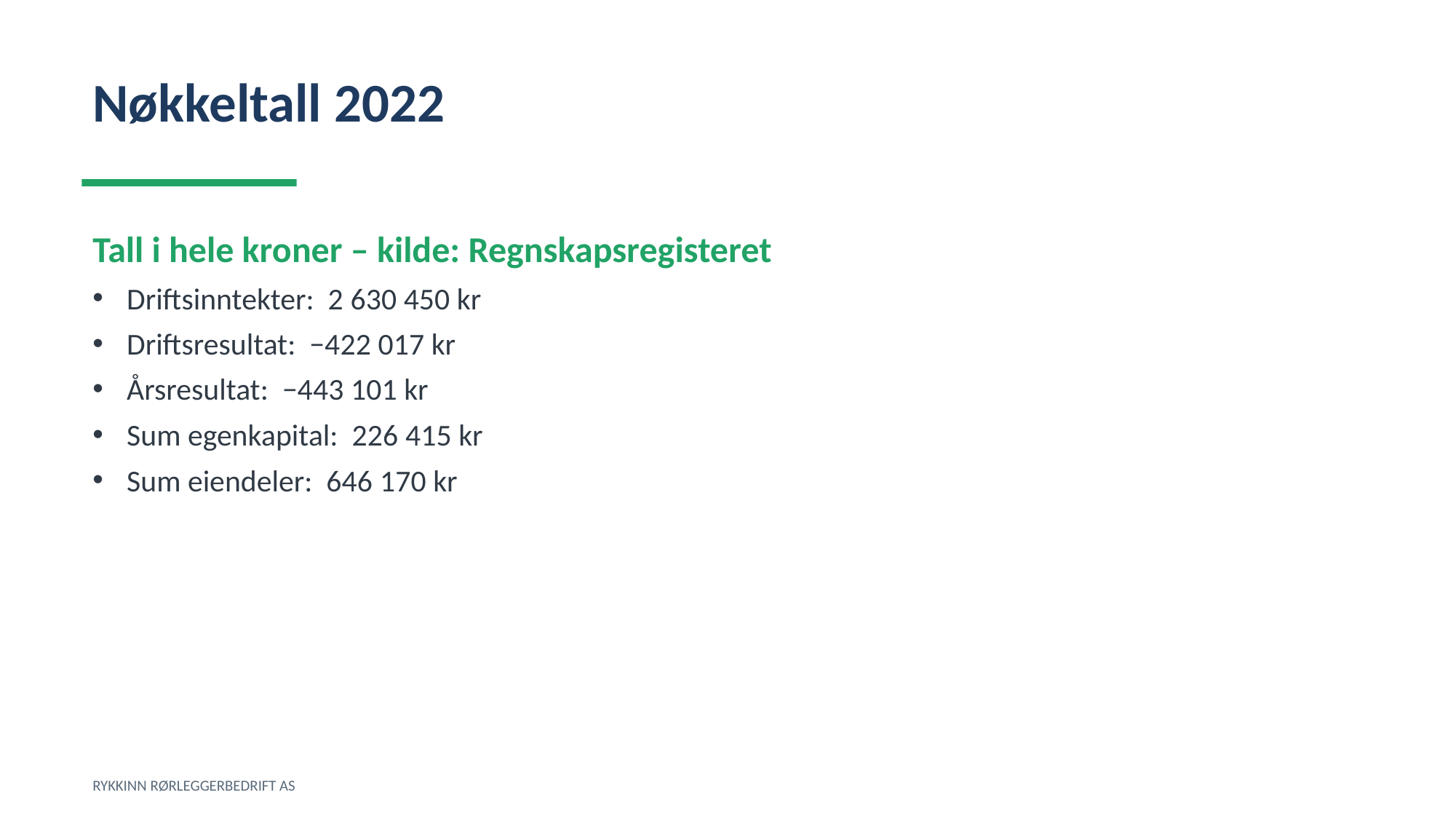

Nøkkeltall 2022

Tall i hele kroner – kilde: Regnskapsregisteret
Driftsinntekter:  2 630 450 kr
Driftsresultat:  −422 017 kr
Årsresultat:  −443 101 kr
Sum egenkapital:  226 415 kr
Sum eiendeler:  646 170 kr
RYKKINN RØRLEGGERBEDRIFT AS